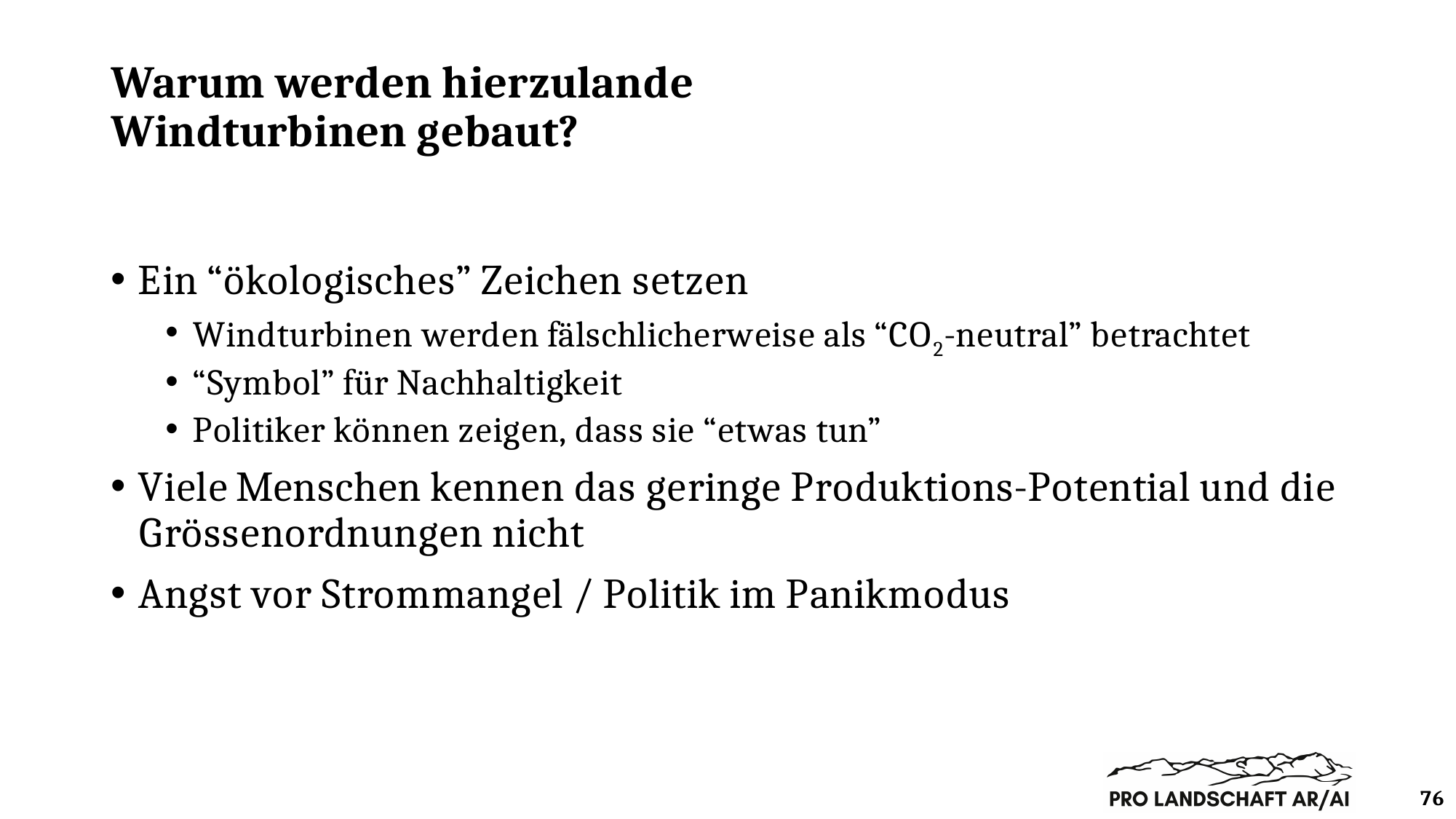

# Warum werden hierzulande Windturbinen gebaut?

Ein “ökologisches” Zeichen setzen
Windturbinen werden fälschlicherweise als “CO2-neutral” betrachtet
“Symbol” für Nachhaltigkeit
Politiker können zeigen, dass sie “etwas tun”
Viele Menschen kennen das geringe Produktions-Potential und die Grössenordnungen nicht
Angst vor Strommangel / Politik im Panikmodus
76